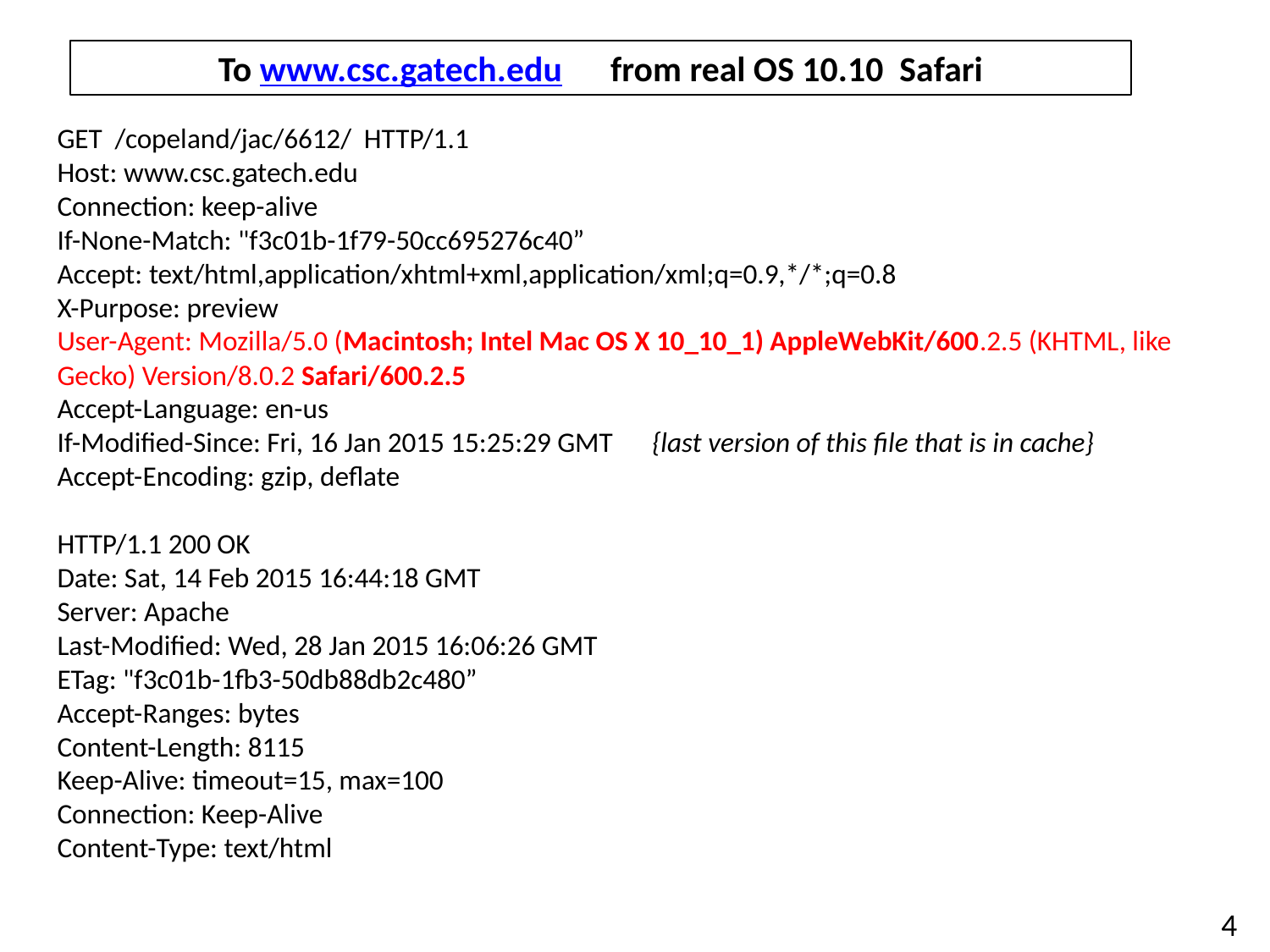

To www.csc.gatech.edu      from real OS 10.10  Safari
GET  /copeland/jac/6612/  HTTP/1.1
Host: www.csc.gatech.edu
Connection: keep-alive
If-None-Match: "f3c01b-1f79-50cc695276c40”
Accept: text/html,application/xhtml+xml,application/xml;q=0.9,*/*;q=0.8
X-Purpose: preview
User-Agent: Mozilla/5.0 (Macintosh; Intel Mac OS X 10_10_1) AppleWebKit/600.2.5 (KHTML, like Gecko) Version/8.0.2 Safari/600.2.5
Accept-Language: en-us
If-Modified-Since: Fri, 16 Jan 2015 15:25:29 GMT      {last version of this file that is in cache}
Accept-Encoding: gzip, deflate

HTTP/1.1 200 OK
Date: Sat, 14 Feb 2015 16:44:18 GMT
Server: Apache
Last-Modified: Wed, 28 Jan 2015 16:06:26 GMT
ETag: "f3c01b-1fb3-50db88db2c480”
Accept-Ranges: bytes
Content-Length: 8115
Keep-Alive: timeout=15, max=100
Connection: Keep-Alive
Content-Type: text/html
4